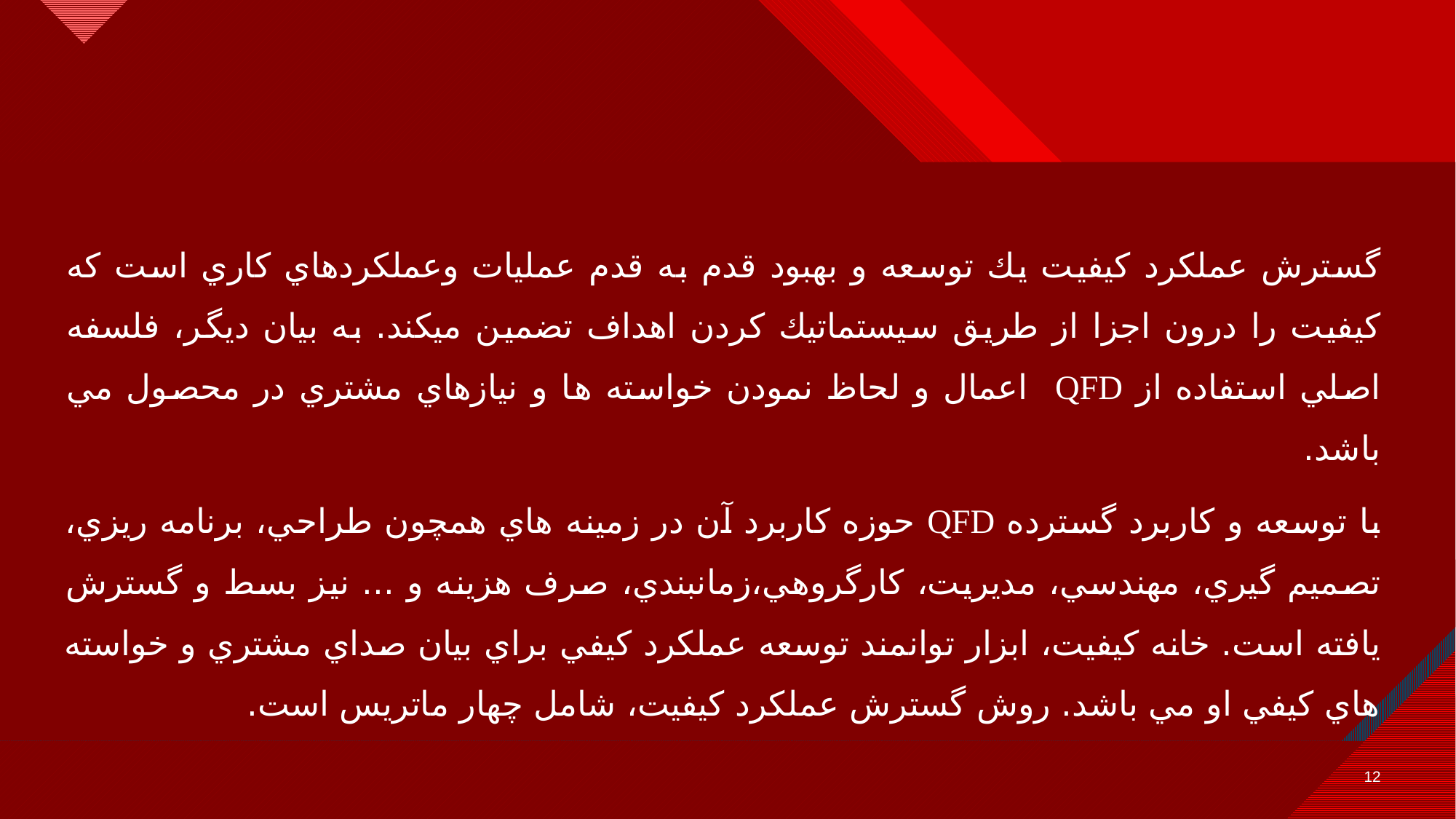

گسترش عملكرد كيفيت يك توسعه و بهبود قدم به قدم عمليات وعملكردهاي كاري است كه كيفيت را درون اجزا از طريق سيستماتيك كردن اهداف تضمين ميكند. به بيان ديگر، فلسفه اصلي استفاده از QFD  اعمال و لحاظ نمودن خواسته ها و نيازهاي مشتري در محصول مي باشد.
با توسعه و كاربرد گسترده QFD حوزه كاربرد آن در زمينه هاي همچون طراحي، برنامه ريزي، تصميم گيري، مهندسي، مديريت، كارگروهي،زمانبندي، صرف هزينه و ... نيز بسط و گسترش يافته است. خانه كيفيت، ابزار توانمند توسعه عملكرد كيفي براي بيان صداي مشتري و خواسته هاي كيفي او مي باشد. روش گسترش عملكرد كيفيت، شامل چهار ماتريس است.
12